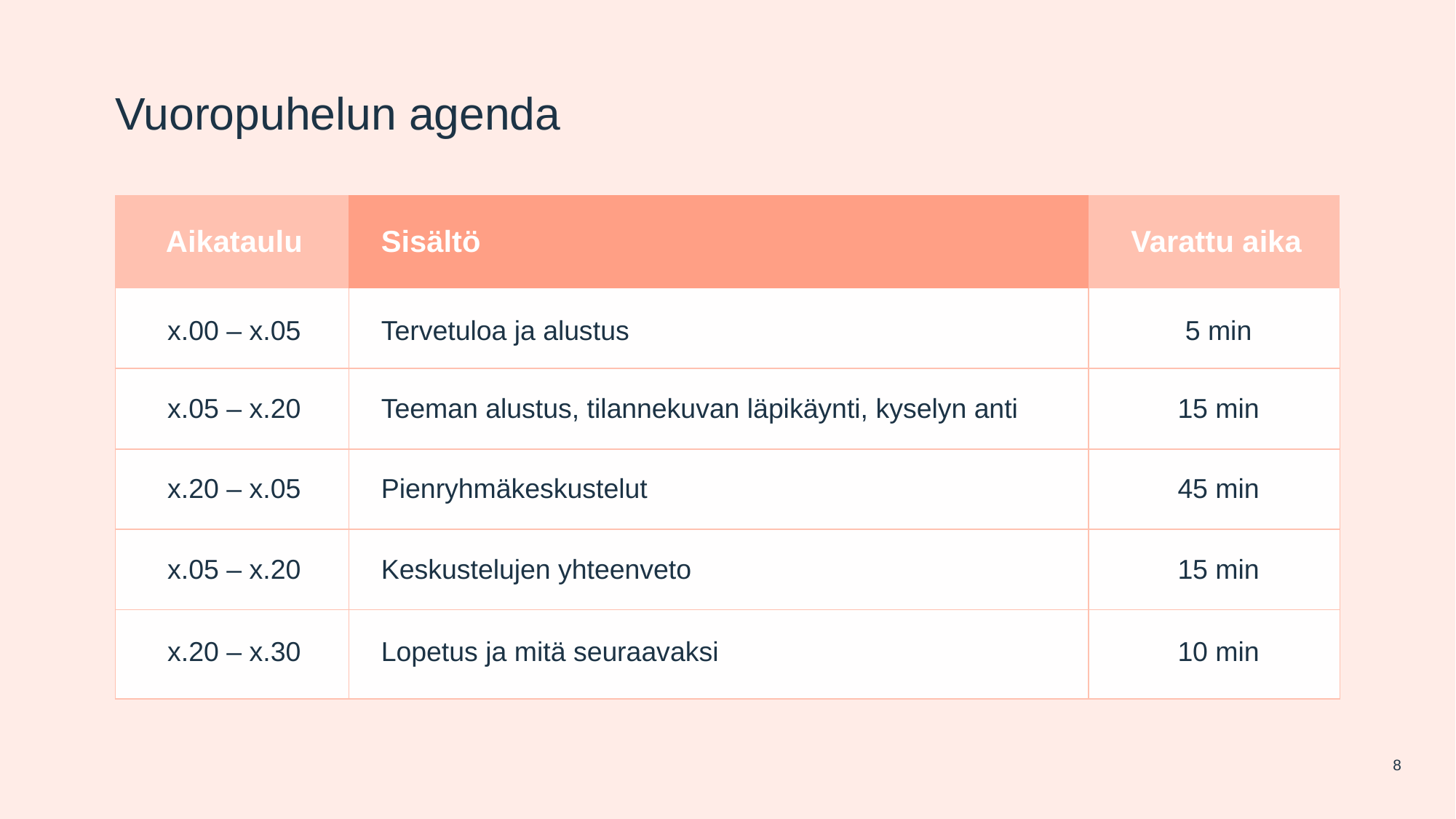

# Vuoropuhelun agenda
| Aikataulu | Sisältö | Varattu aika |
| --- | --- | --- |
| x.00 – x.05 | Tervetuloa ja alustus | 5 min |
| x.05 – x.20 | Teeman alustus, tilannekuvan läpikäynti, kyselyn anti | 15 min |
| x.20 – x.05 | Pienryhmäkeskustelut | 45 min |
| x.05 – x.20 | Keskustelujen yhteenveto | 15 min |
| x.20 – x.30 | Lopetus ja mitä seuraavaksi | 10 min |
8